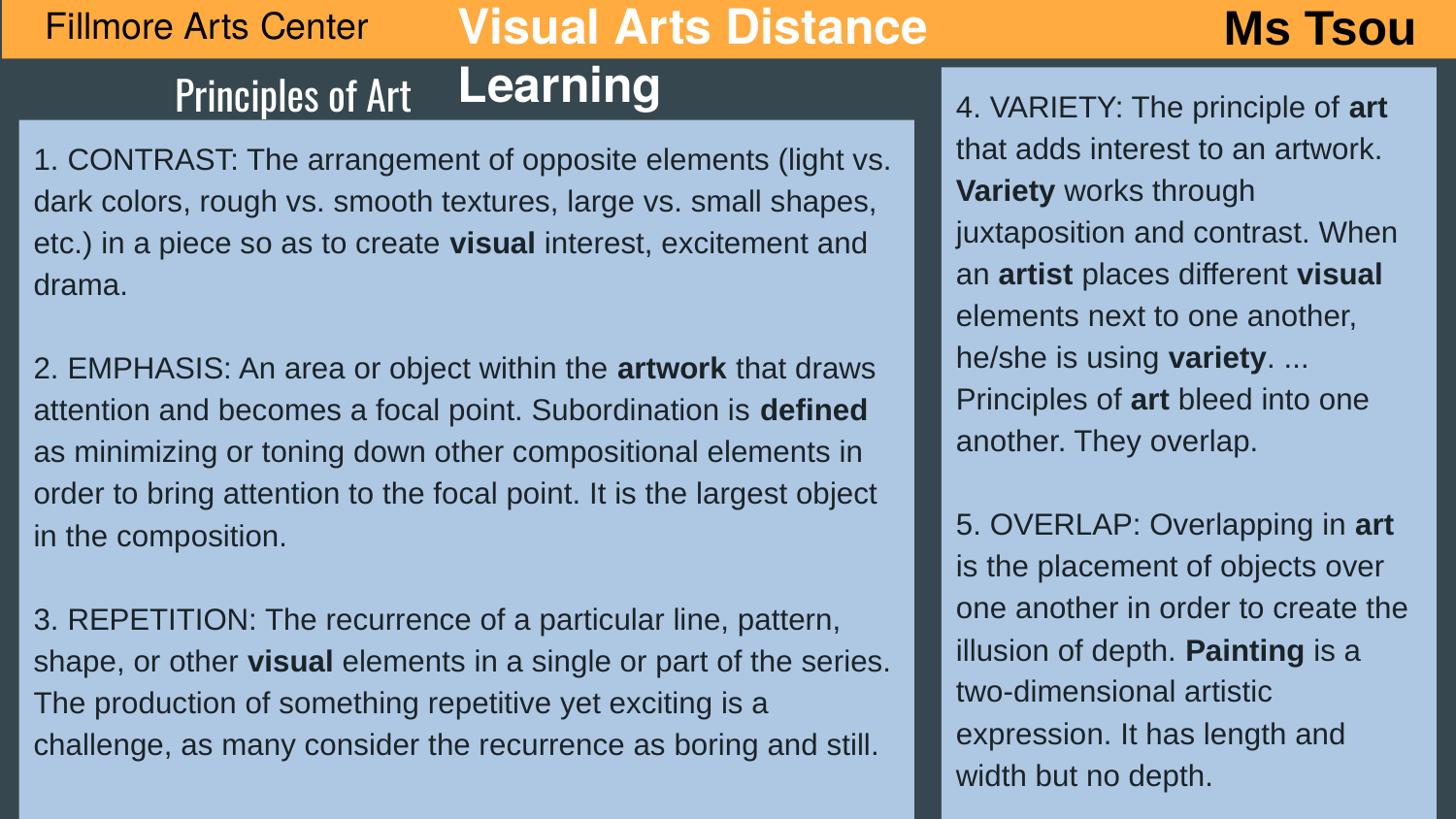

Visual Arts Distance Learning
Ms Tsou
Fillmore Arts Center

# Principles of Art
4. VARIETY: The principle of art that adds interest to an artwork. Variety works through juxtaposition and contrast. When an artist places different visual elements next to one another, he/she is using variety. ... Principles of art bleed into one another. They overlap.

5. OVERLAP: Overlapping in art is the placement of objects over one another in order to create the illusion of depth. Painting is a two-dimensional artistic expression. It has length and width but no depth.
1. CONTRAST: The arrangement of opposite elements (light vs. dark colors, rough vs. smooth textures, large vs. small shapes, etc.) in a piece so as to create visual interest, excitement and drama.

2. EMPHASIS: An area or object within the artwork that draws attention and becomes a focal point. Subordination is defined as minimizing or toning down other compositional elements in order to bring attention to the focal point. It is the largest object in the composition.

3. REPETITION: The recurrence of a particular line, pattern, shape, or other visual elements in a single or part of the series. The production of something repetitive yet exciting is a challenge, as many consider the recurrence as boring and still.